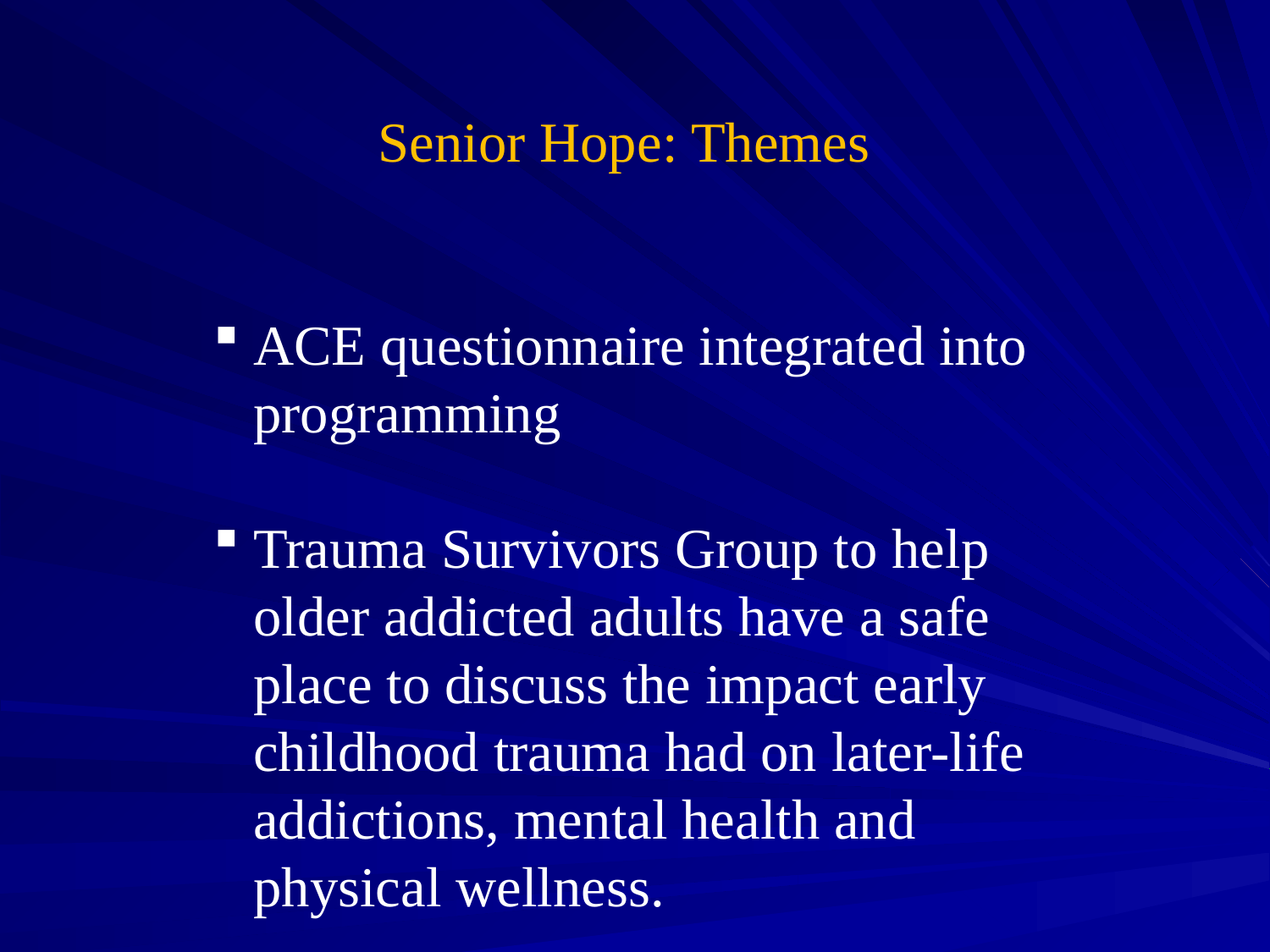

Senior Hope: Themes

ACE questionnaire integrated into programming

Trauma Survivors Group to help older addicted adults have a safe place to discuss the impact early childhood trauma had on later-life addictions, mental health and physical wellness.